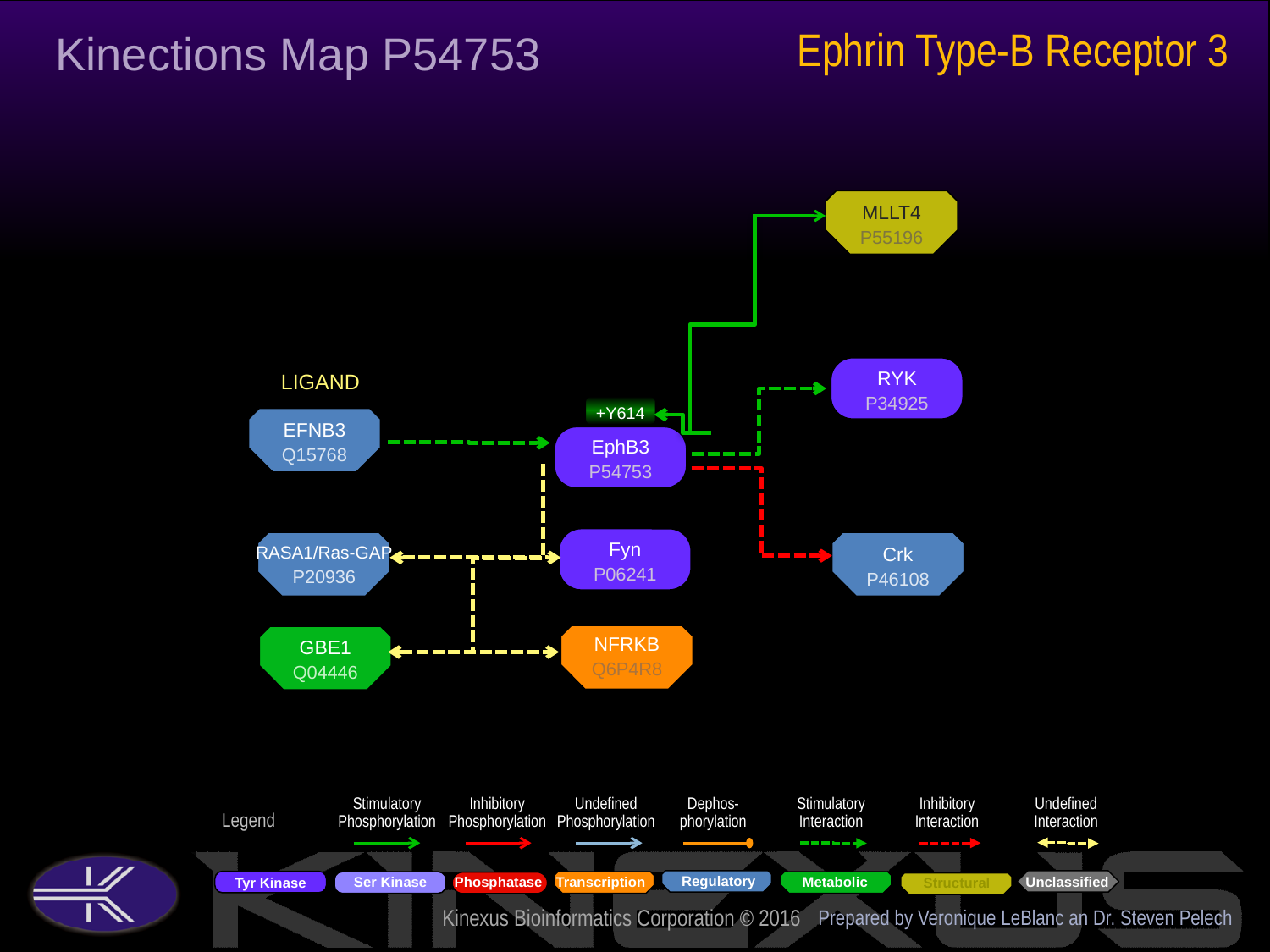

Ephrin Type-B Receptor 3
Kinections Map P54753

MLLT4
P55196
RYK
P34925

LIGAND
+Y614

EFNB3
Q15768
EphB3
P54753

Fyn
P06241

RASA1/Ras-GAP
P20936

Crk
P46108
NFRKB
Q6P4R8

GBE1
Q04446
Prepared by Veronique LeBlanc an Dr. Steven Pelech